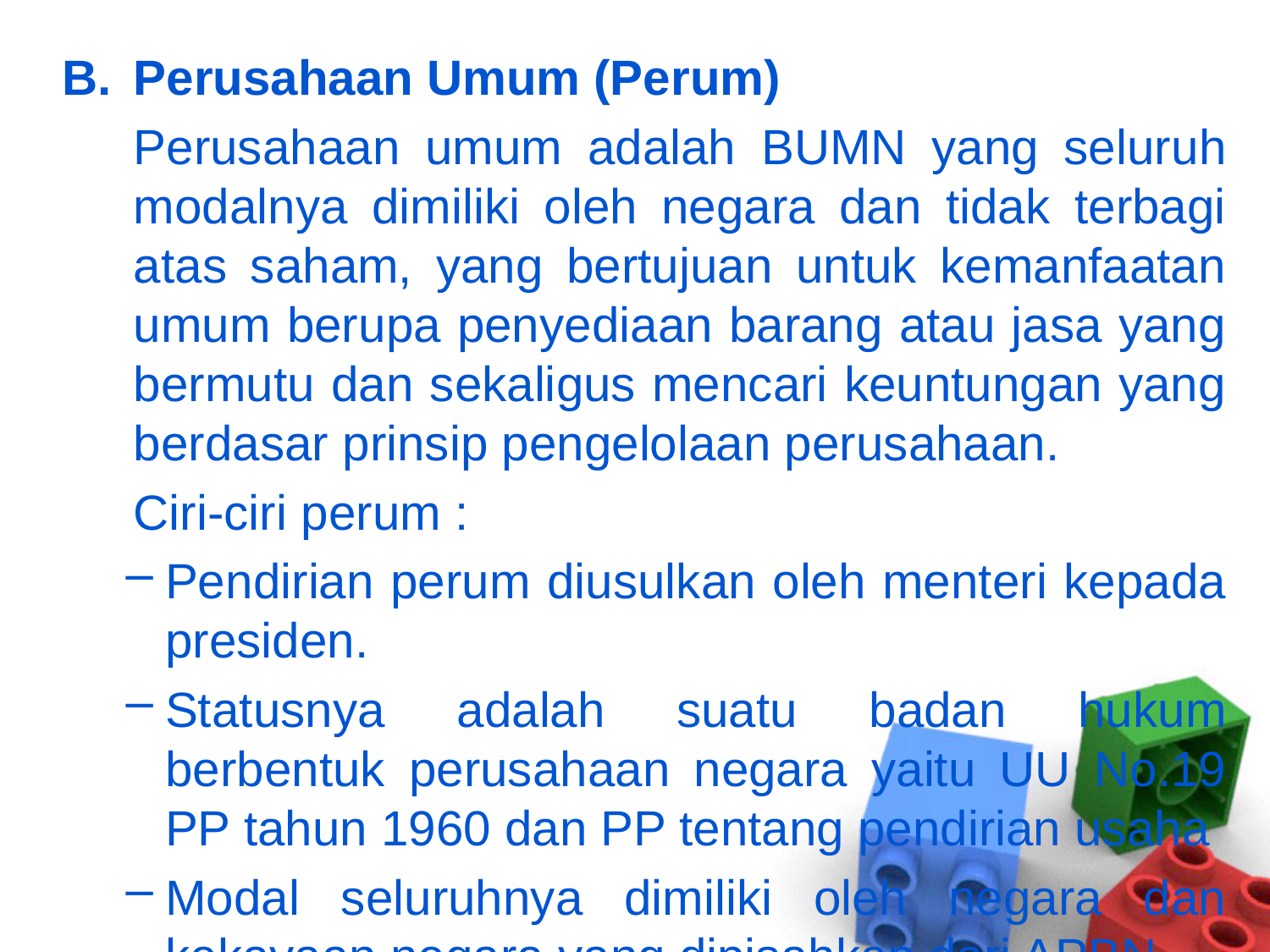

Perusahaan Umum (Perum)
	Perusahaan umum adalah BUMN yang seluruh modalnya dimiliki oleh negara dan tidak terbagi atas saham, yang bertujuan untuk kemanfaatan umum berupa penyediaan barang atau jasa yang bermutu dan sekaligus mencari keuntungan yang berdasar prinsip pengelolaan perusahaan.
	Ciri-ciri perum :
Pendirian perum diusulkan oleh menteri kepada presiden.
Statusnya adalah suatu badan hukum berbentuk perusahaan negara yaitu UU No.19 PP tahun 1960 dan PP tentang pendirian usaha
Modal seluruhnya dimiliki oleh negara dan kekayaan negara yang dipisahkan dari APBN